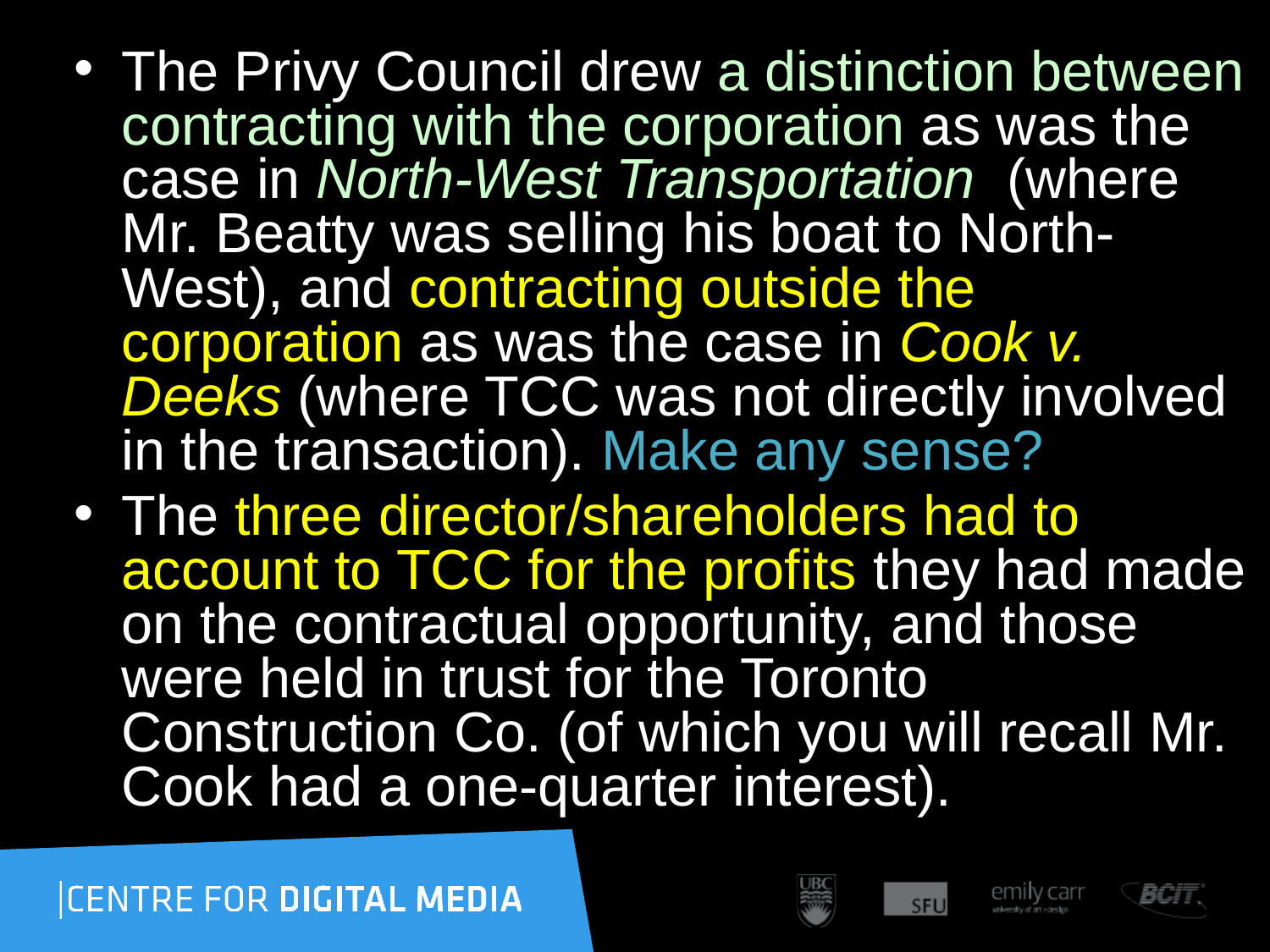

The Privy Council drew a distinction between contracting with the corporation as was the case in North-West Transportation  (where Mr. Beatty was selling his boat to North-West), and contracting outside the corporation as was the case in Cook v. Deeks (where TCC was not directly involved in the transaction). Make any sense?
The three director/shareholders had to account to TCC for the profits they had made on the contractual opportunity, and those were held in trust for the Toronto Construction Co. (of which you will recall Mr. Cook had a one-quarter interest).